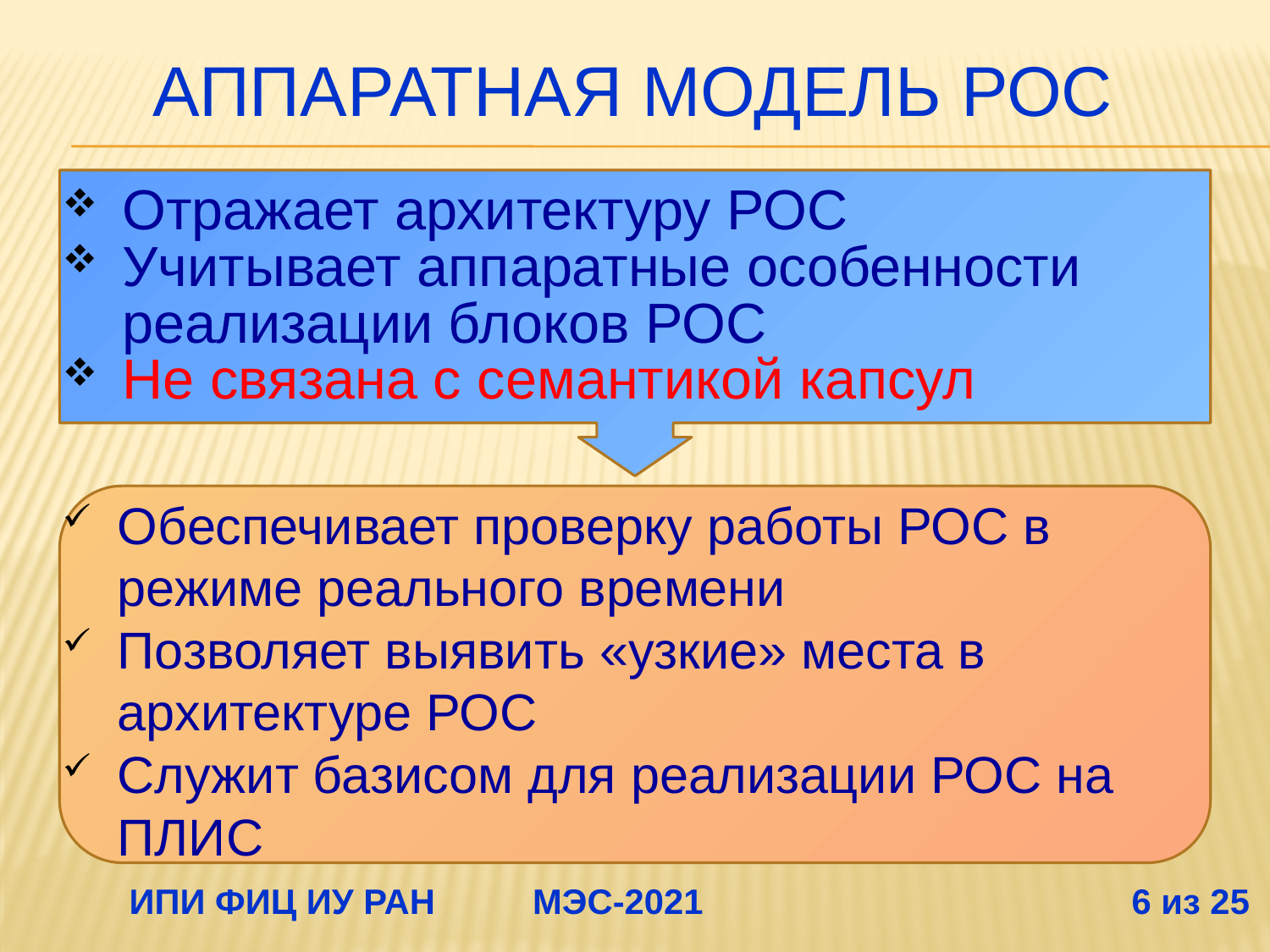

# Аппаратная модель РОС

Отражает архитектуру РОС
Учитывает аппаратные особенности реализации блоков РОС
Не связана с семантикой капсул

Обеспечивает проверку работы РОС в режиме реального времени
Позволяет выявить «узкие» места в архитектуре РОС
Служит базисом для реализации РОС на ПЛИС

            ИПИ ФИЦ ИУ РАН          МЭС-2021                                            6 из 25